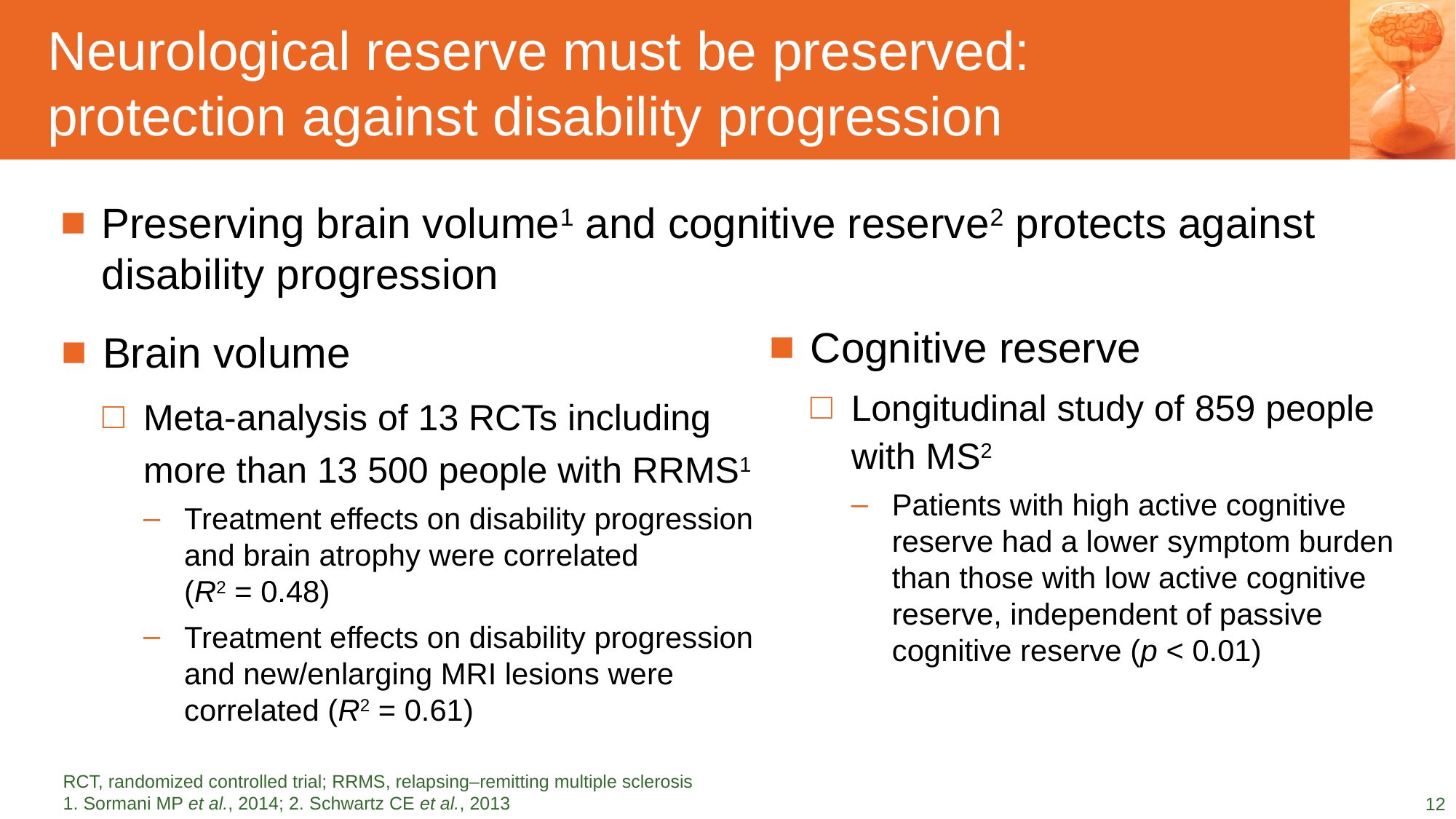

# Neurological reserve must be preserved: protection against disability progression
Preserving brain volume1 and cognitive reserve2 protects against disability progression
Brain volume
Meta-analysis of 13 RCTs including more than 13 500 people with RRMS1
Treatment effects on disability progression and brain atrophy were correlated
(R2 = 0.48)
Treatment effects on disability progression and new/enlarging MRI lesions were correlated (R2 = 0.61)
Cognitive reserve
Longitudinal study of 859 people with MS2
Patients with high active cognitive reserve had a lower symptom burden than those with low active cognitive reserve, independent of passive cognitive reserve (p < 0.01)

RCT, randomized controlled trial; RRMS, relapsing–remitting multiple sclerosis
1. Sormani MP et al., 2014; 2. Schwartz CE et al., 2013